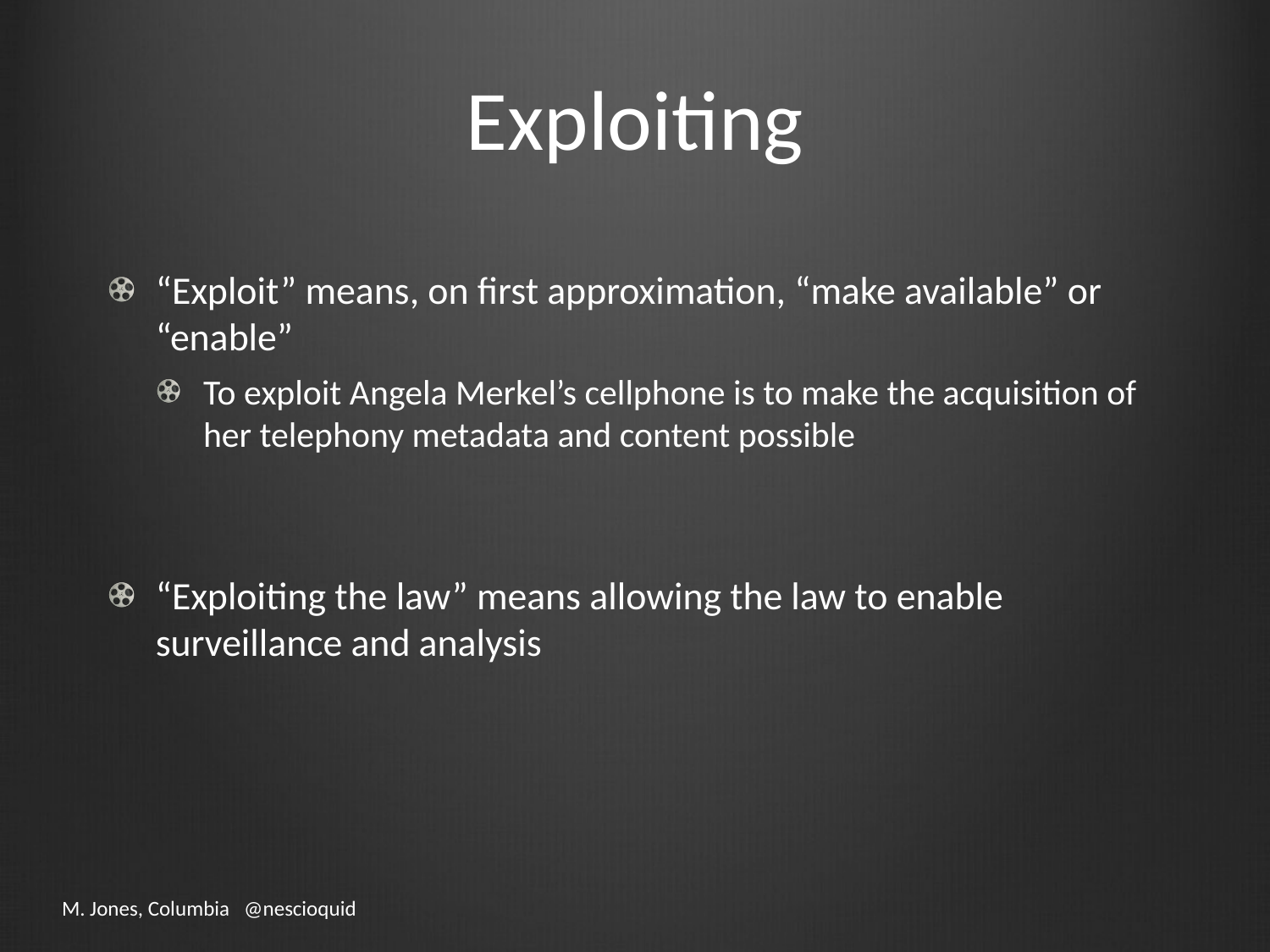

# Exploiting
“Exploit” means, on first approximation, “make available” or “enable”
To exploit Angela Merkel’s cellphone is to make the acquisition of her telephony metadata and content possible

“Exploiting the law” means allowing the law to enable surveillance and analysis
M. Jones, Columbia   @nescioquid